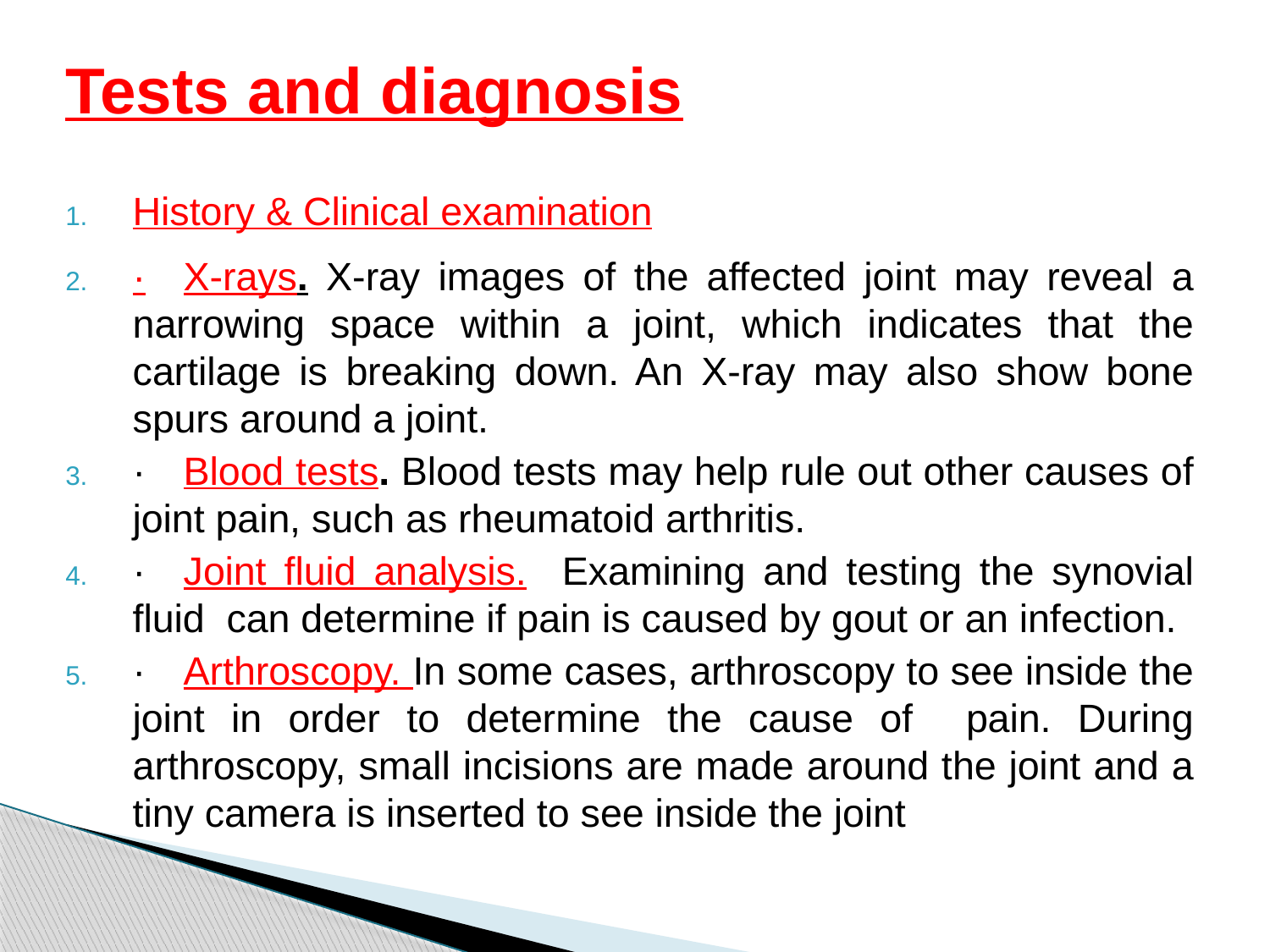

# Tests and diagnosis
History & Clinical examination
·	X-rays. X-ray images of the affected joint may reveal a narrowing space within a joint, which indicates that the cartilage is breaking down. An X-ray may also show bone spurs around a joint.
·	Blood tests. Blood tests may help rule out other causes of joint pain, such as rheumatoid arthritis.
·	Joint fluid analysis.  Examining and testing the synovial fluid  can determine if pain is caused by gout or an infection.
·	Arthroscopy. In some cases, arthroscopy to see inside the joint in order to determine the cause of  pain. During arthroscopy, small incisions are made around the joint and a tiny camera is inserted to see inside the joint